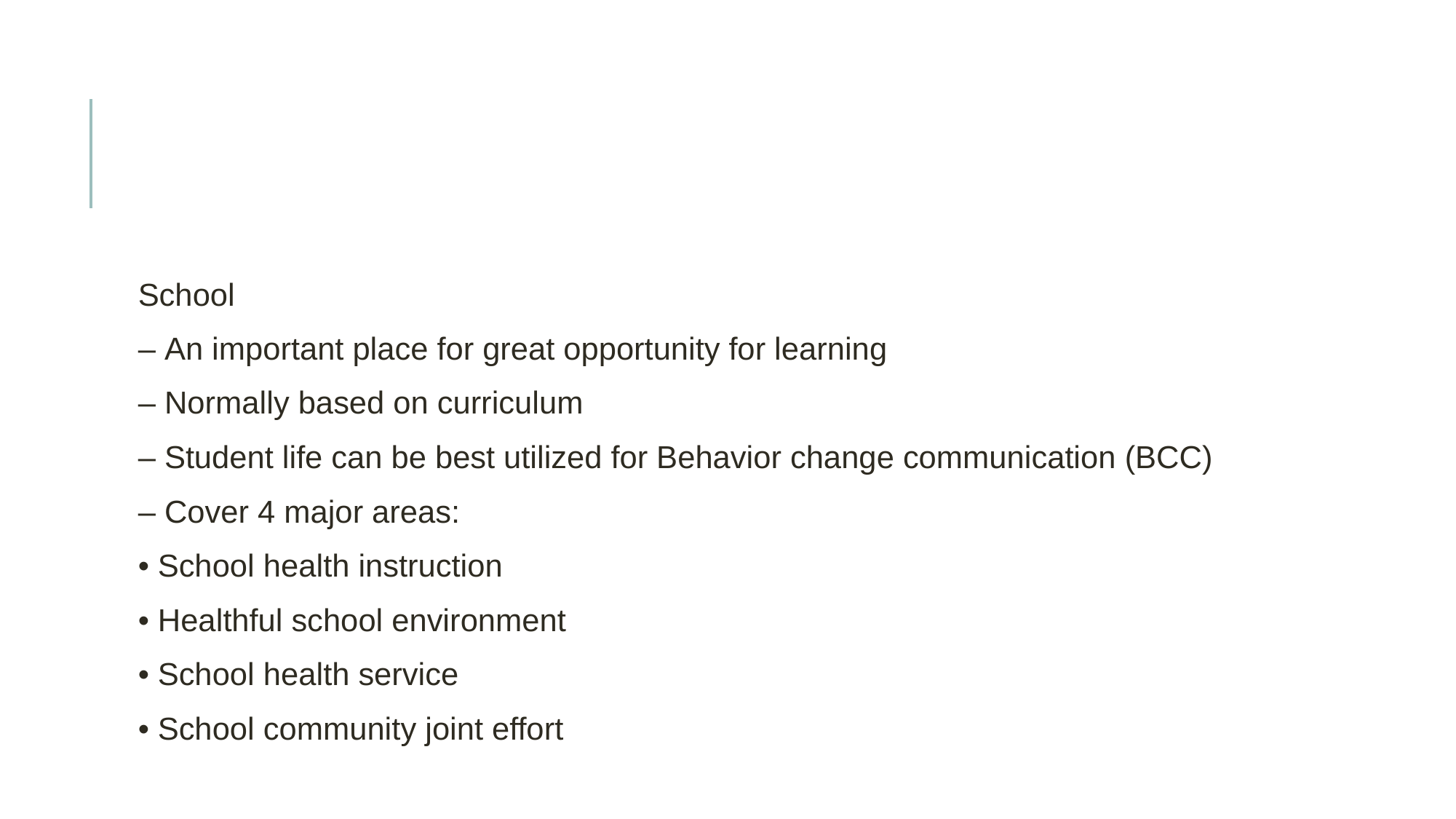

#
School
– An important place for great opportunity for learning
– Normally based on curriculum
– Student life can be best utilized for Behavior change communication (BCC)
– Cover 4 major areas:
• School health instruction
• Healthful school environment
• School health service
• School community joint effort